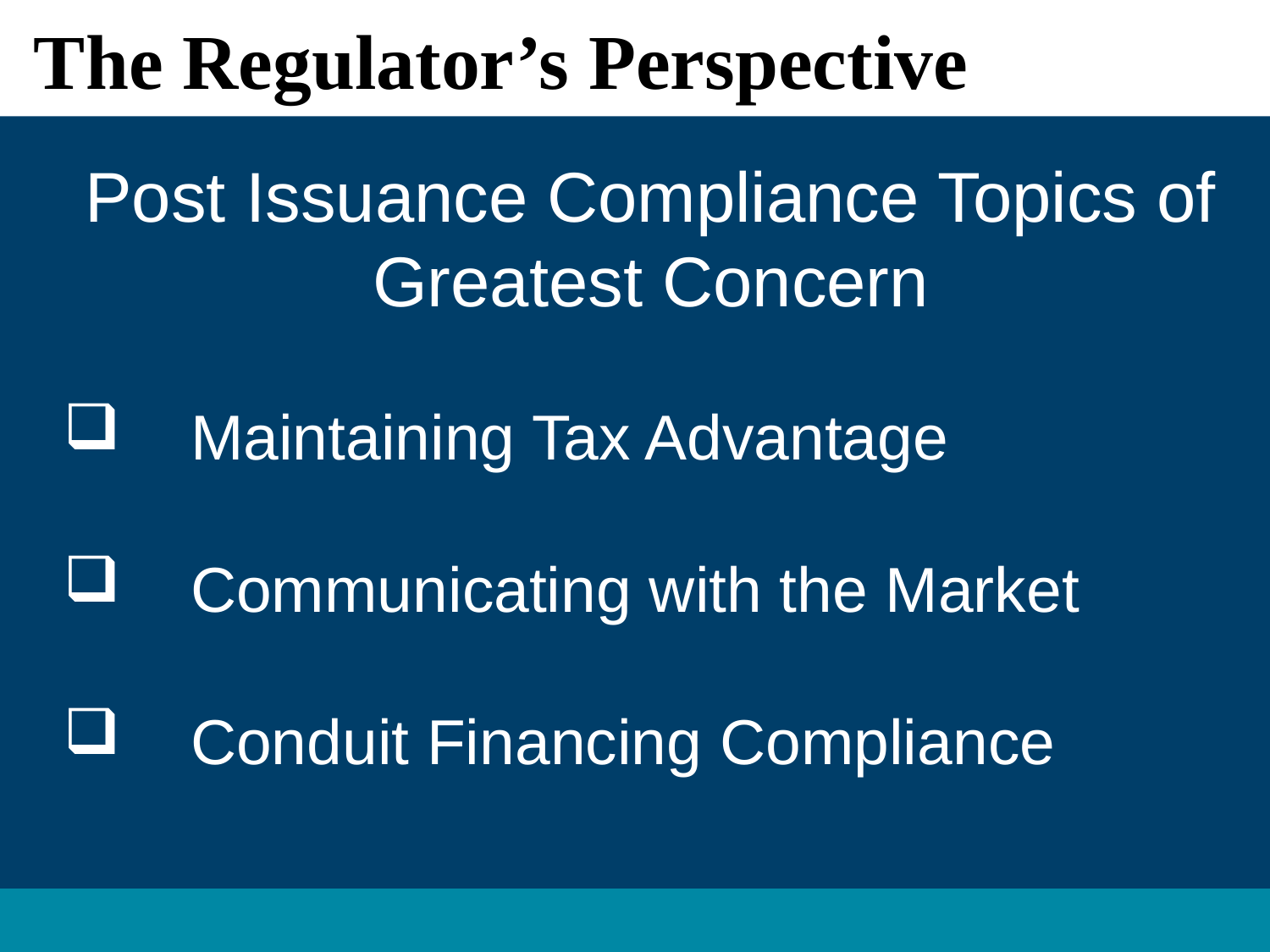

The Regulator’s Perspective
Post Issuance Compliance Topics of Greatest Concern
Maintaining Tax Advantage
Communicating with the Market
Conduit Financing Compliance